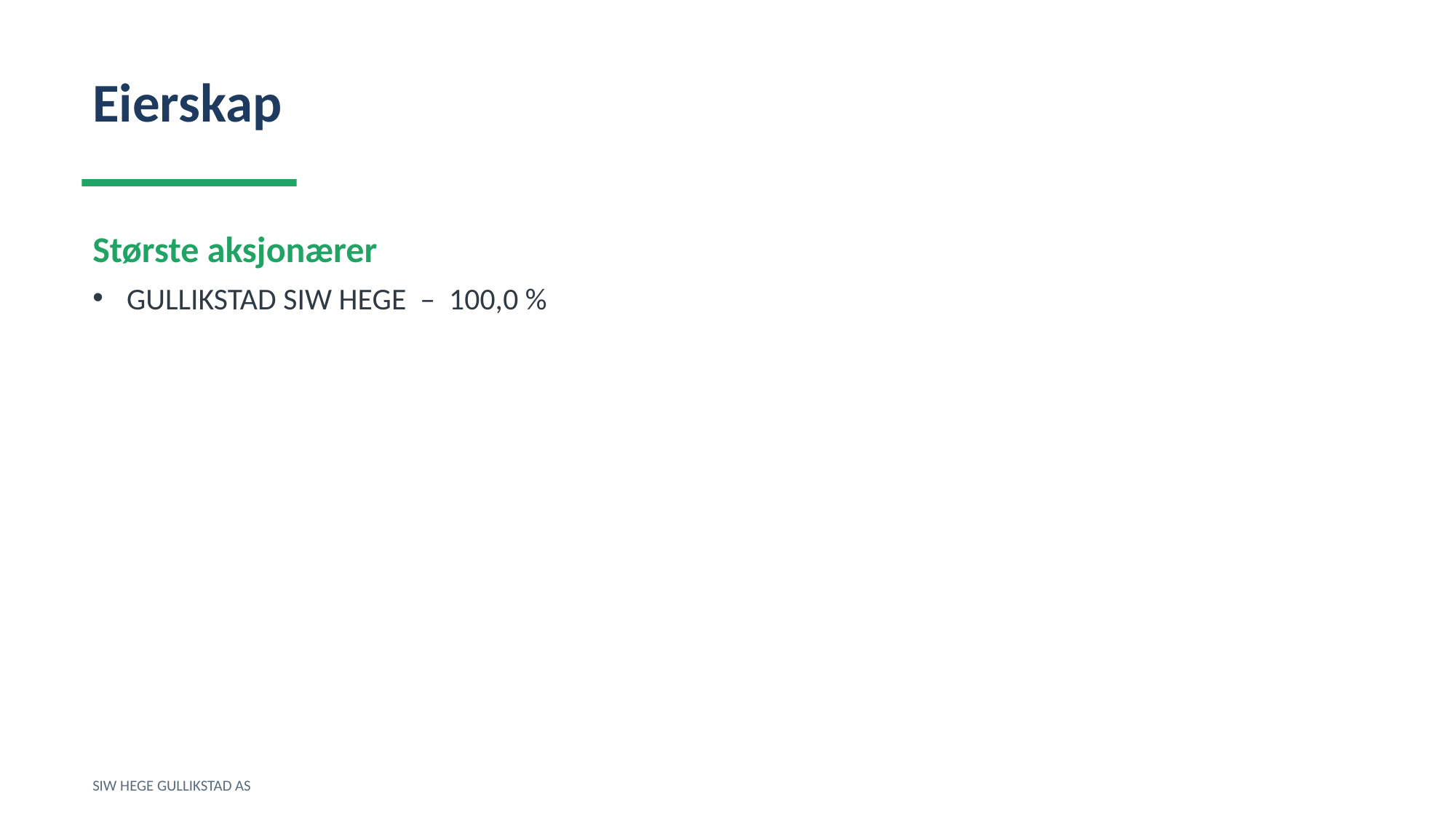

Eierskap

Største aksjonærer
GULLIKSTAD SIW HEGE  –  100,0 %
SIW HEGE GULLIKSTAD AS